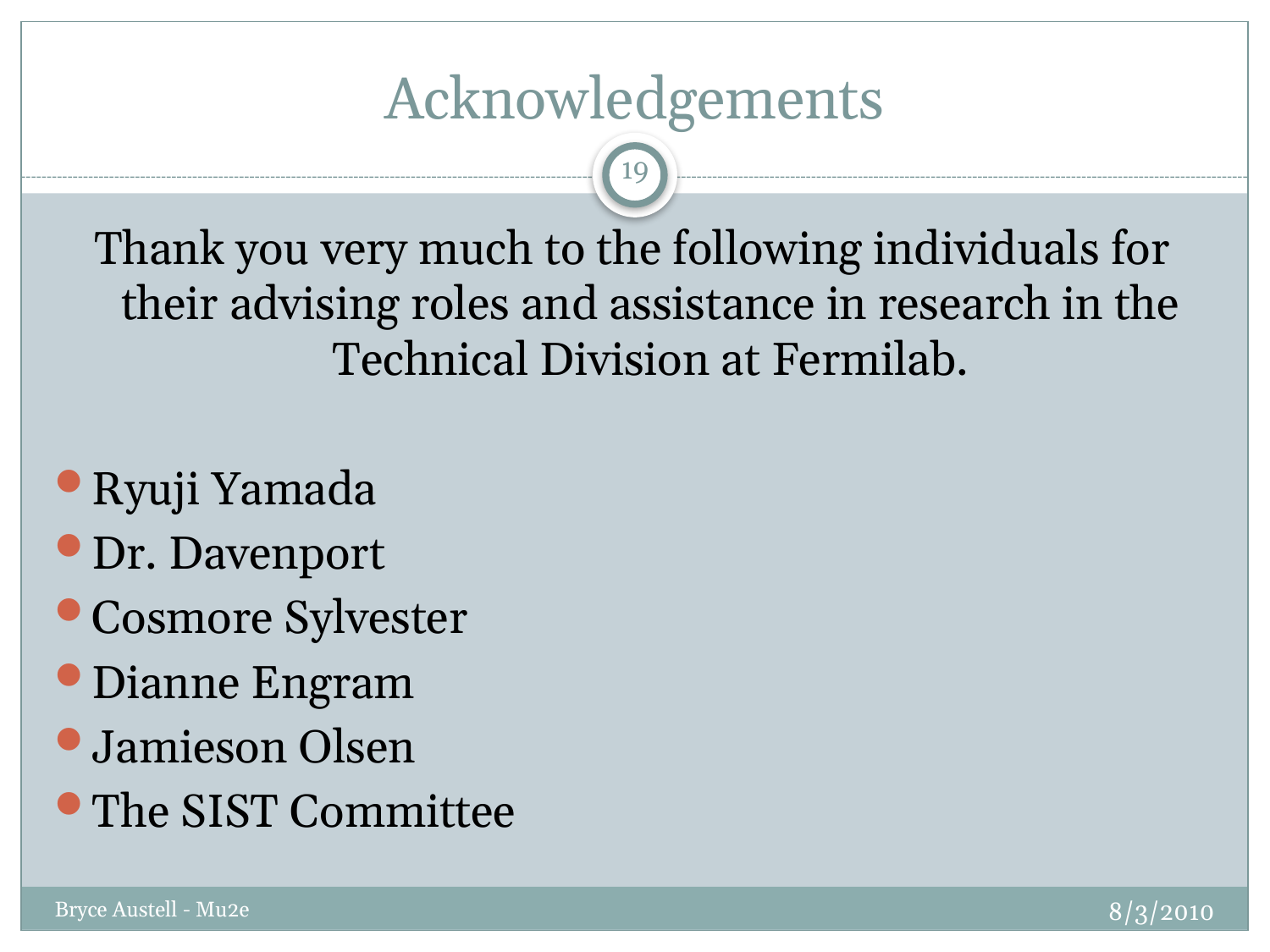

# Acknowledgements
19
Thank you very much to the following individuals for their advising roles and assistance in research in the Technical Division at Fermilab.

Ryuji Yamada
Dr. Davenport
Cosmore Sylvester
Dianne Engram
Jamieson Olsen
The SIST Committee
8/3/2010
Bryce Austell - Mu2e